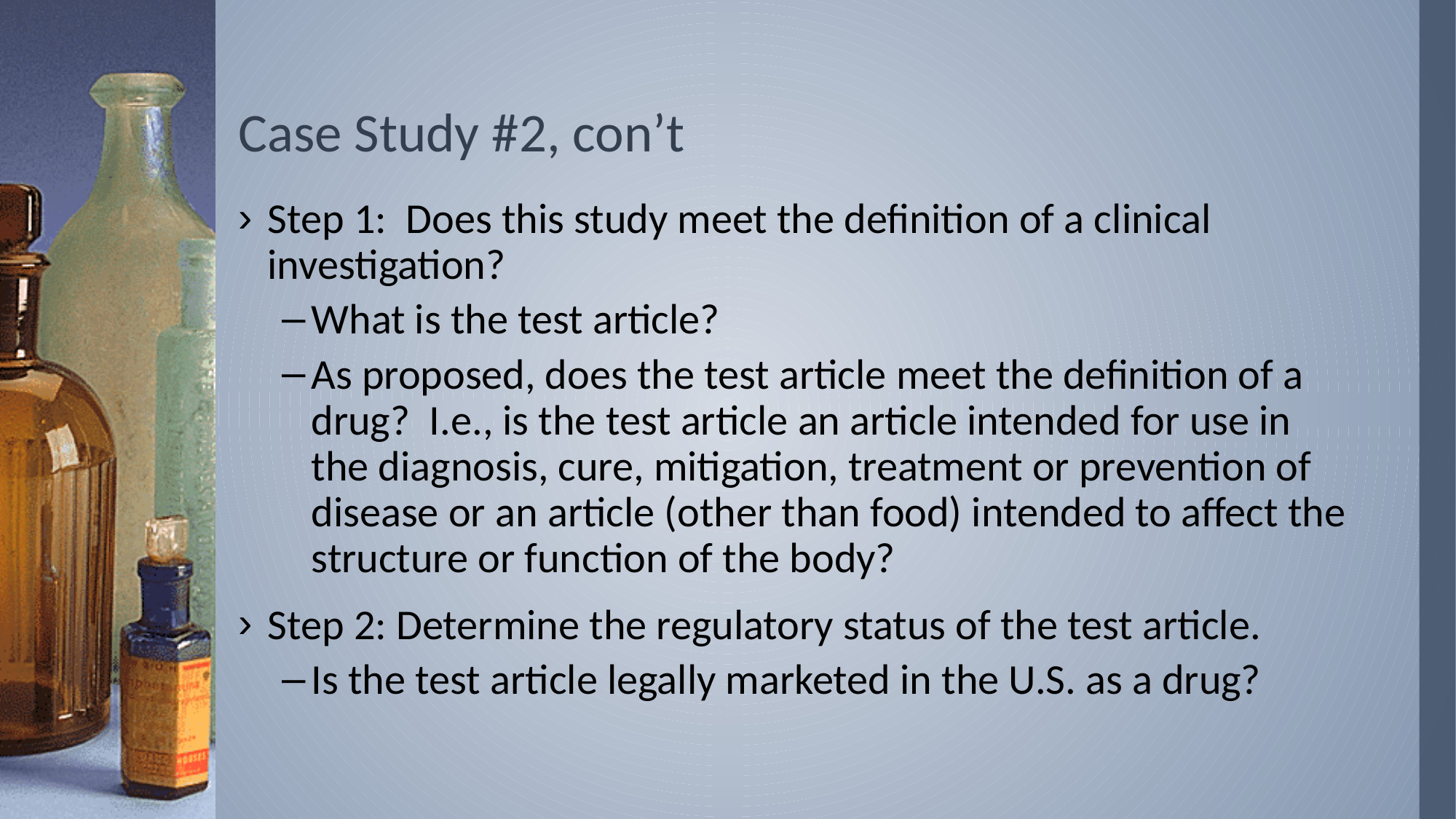

# Case Study #2, con’t
Step 1:  Does this study meet the definition of a clinical investigation?
What is the test article?
As proposed, does the test article meet the definition of a drug?  I.e., is the test article an article intended for use in the diagnosis, cure, mitigation, treatment or prevention of disease or an article (other than food) intended to affect the structure or function of the body?
Step 2: Determine the regulatory status of the test article.
Is the test article legally marketed in the U.S. as a drug?